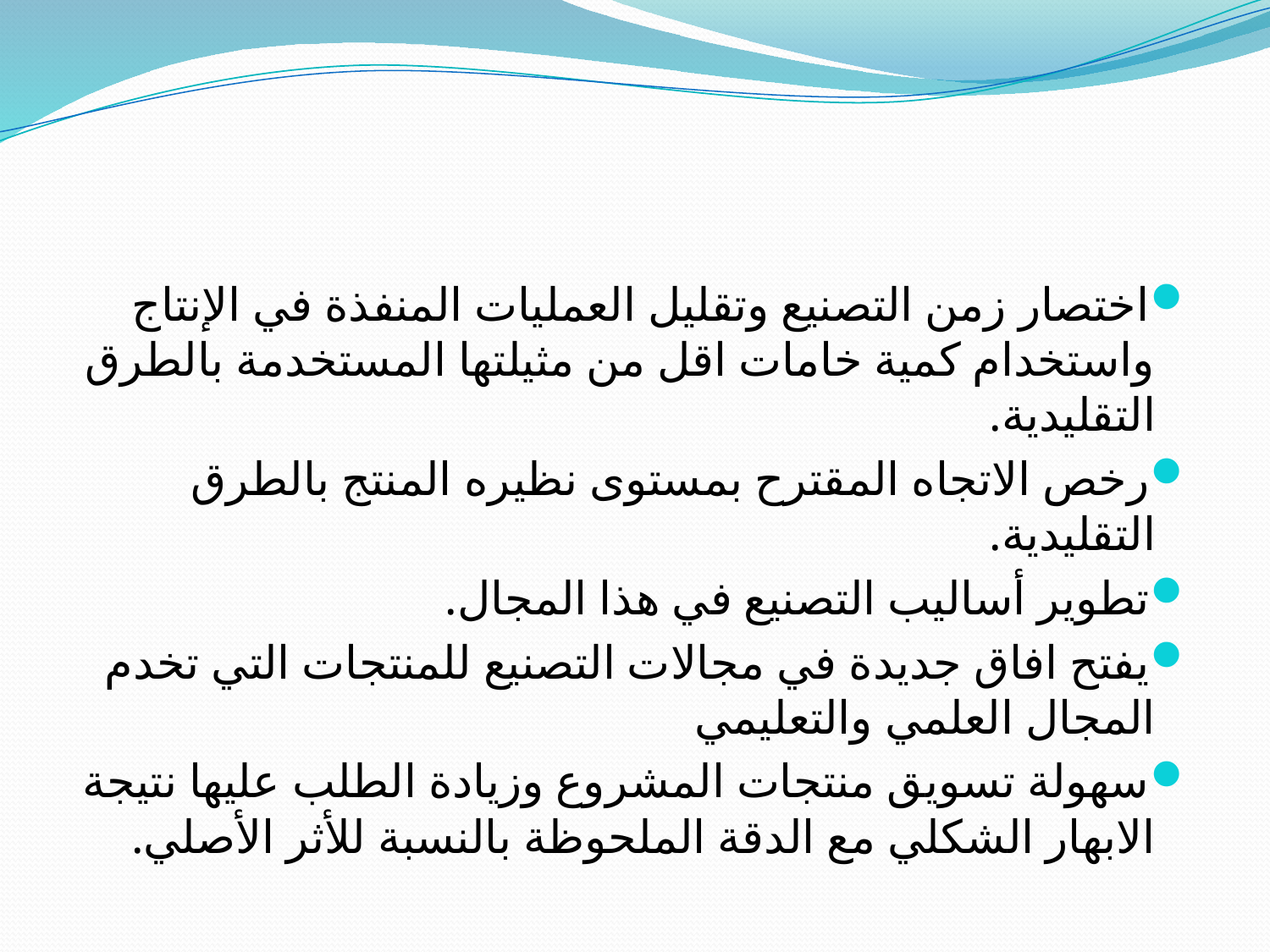

#
اختصار زمن التصنيع وتقليل العمليات المنفذة في الإنتاج واستخدام كمية خامات اقل من مثيلتها المستخدمة بالطرق التقليدية.
رخص الاتجاه المقترح بمستوى نظيره المنتج بالطرق التقليدية.
تطوير أساليب التصنيع في هذا المجال.
يفتح افاق جديدة في مجالات التصنيع للمنتجات التي تخدم المجال العلمي والتعليمي
سهولة تسويق منتجات المشروع وزيادة الطلب عليها نتيجة الابهار الشكلي مع الدقة الملحوظة بالنسبة للأثر الأصلي.